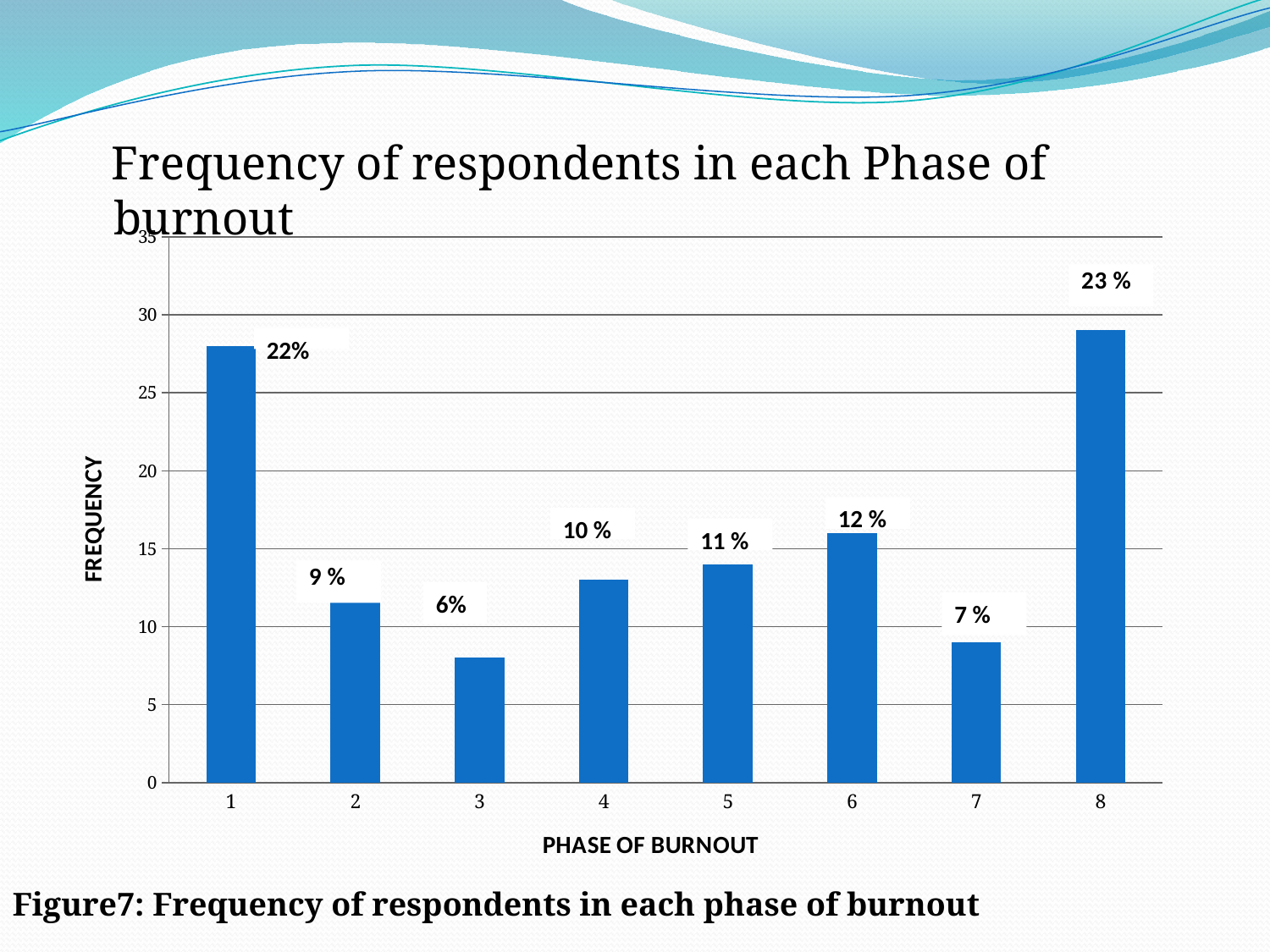

Frequency of respondents in each Phase of burnout

### Chart

| Category | Frequency |
|---|---|
22%
12 %
10 %
11 %
6%
7 %
Figure7: Frequency of respondents in each phase of burnout